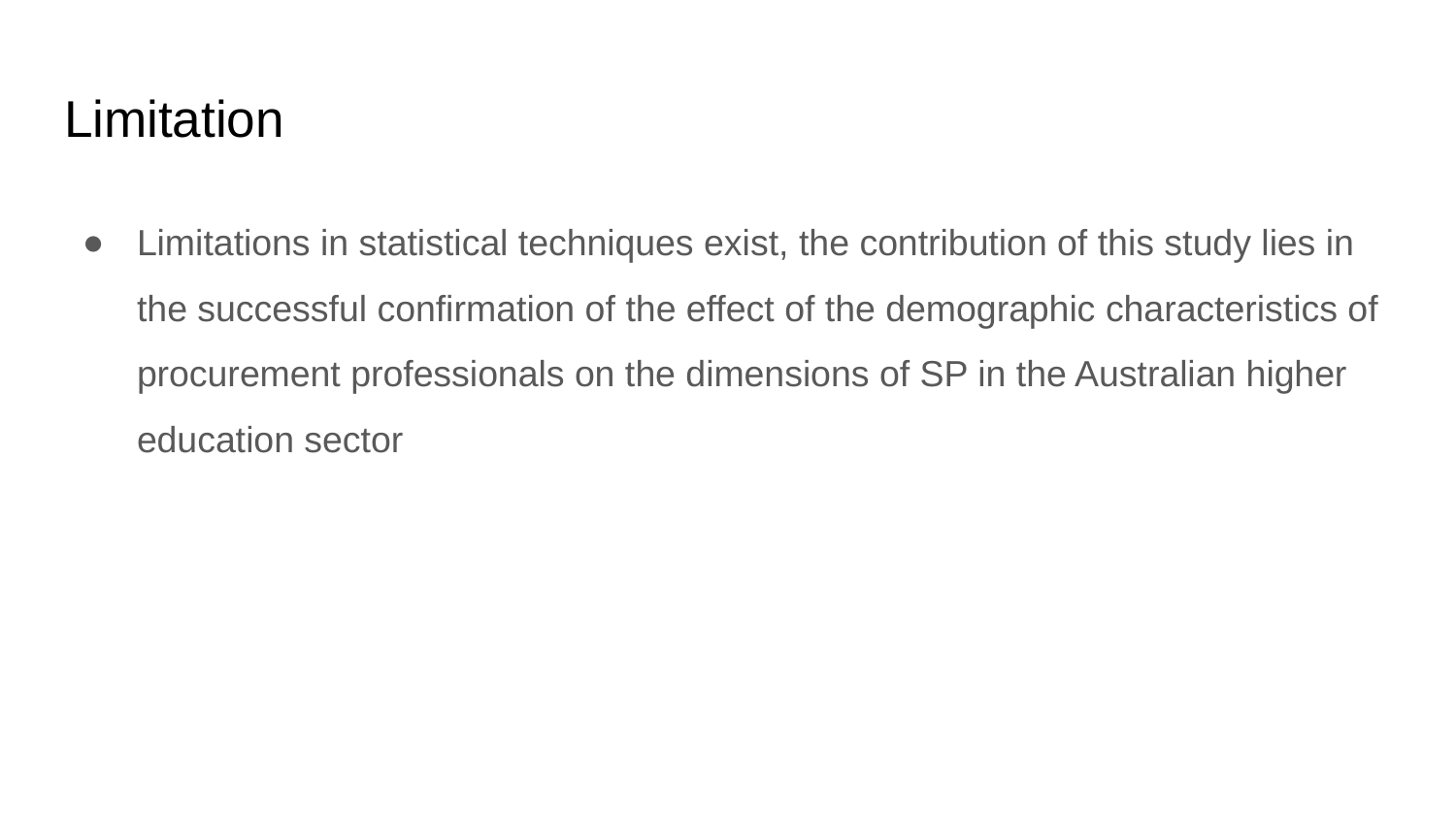

# Limitation
Limitations in statistical techniques exist, the contribution of this study lies in the successful confirmation of the effect of the demographic characteristics of procurement professionals on the dimensions of SP in the Australian higher education sector